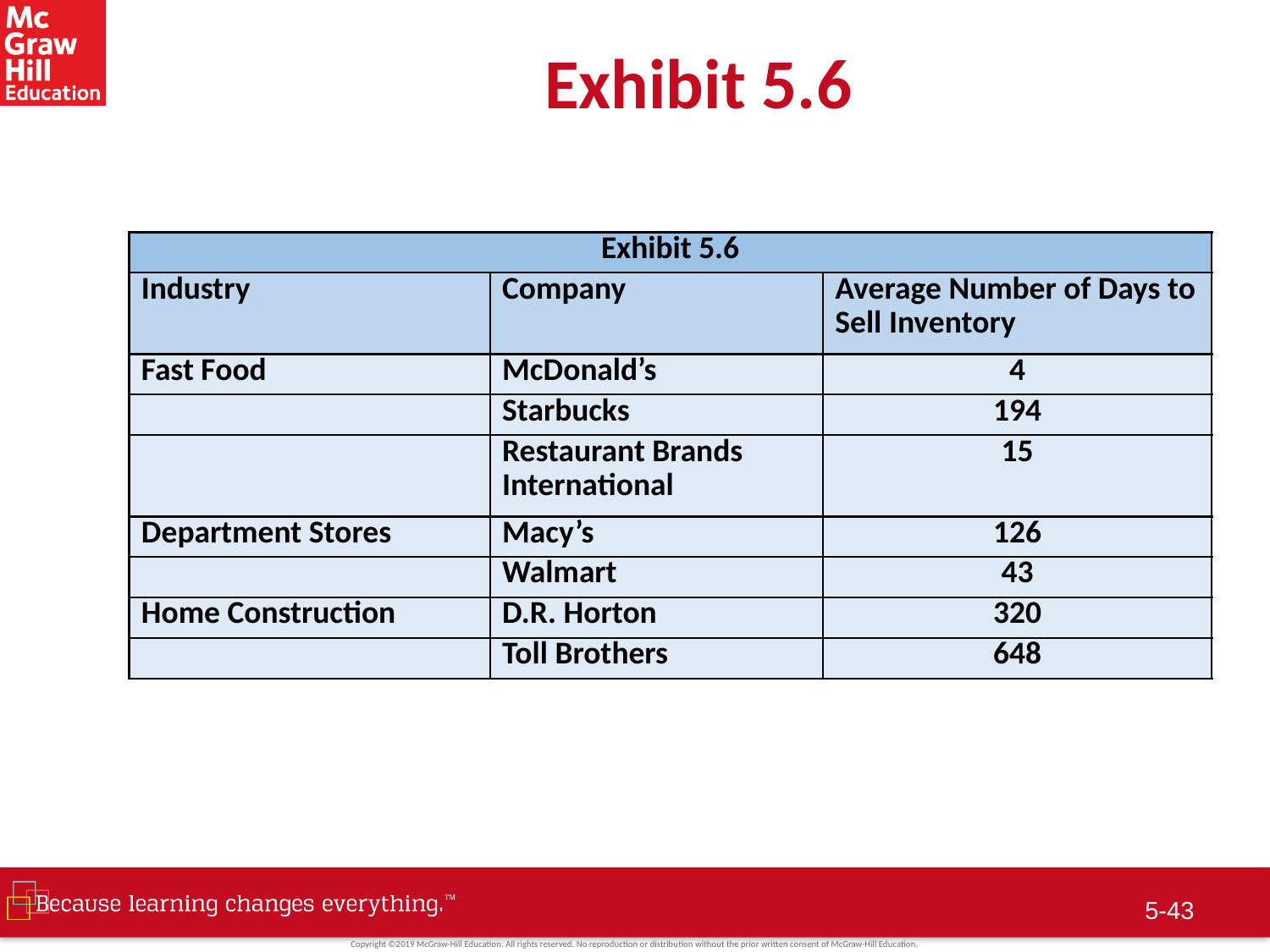

# Exhibit 5.6
| Exhibit 5.6 |  |  |
| --- | --- | --- |
| Industry | Company | Average Number of Days to Sell Inventory |
| Fast Food | McDonald’s | 4 |
|  | Starbucks | 194 |
|  | Restaurant Brands International | 15 |
| Department Stores | Macy’s | 126 |
|  | Walmart | 43 |
| Home Construction | D.R. Horton | 320 |
|  | Toll Brothers | 648 |
5-43